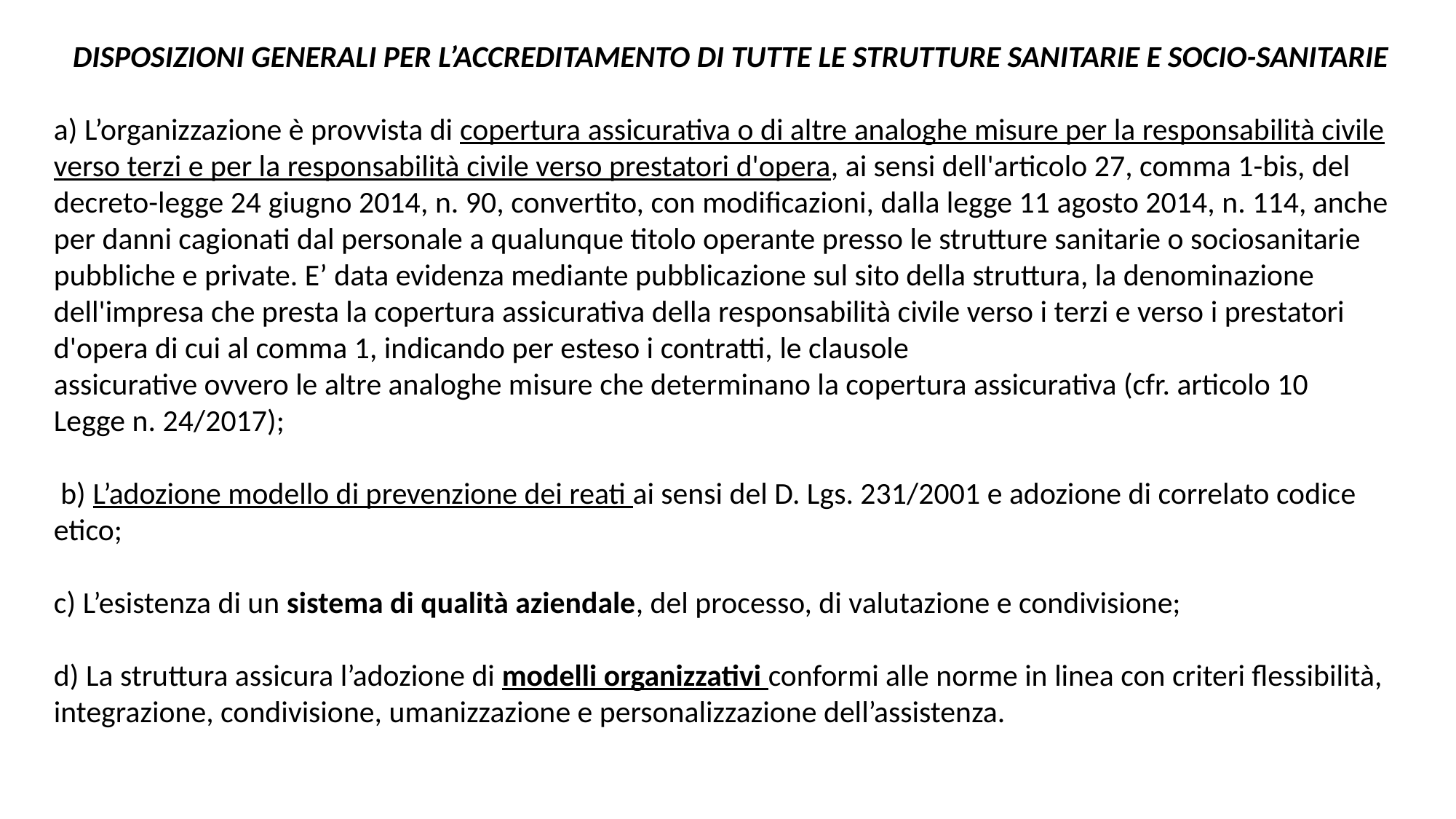

DISPOSIZIONI GENERALI PER L’ACCREDITAMENTO DI TUTTE LE STRUTTURE SANITARIE E SOCIO-SANITARIE

a) L’organizzazione è provvista di copertura assicurativa o di altre analoghe misure per la responsabilità civile verso terzi e per la responsabilità civile verso prestatori d'opera, ai sensi dell'articolo 27, comma 1-bis, del decreto-legge 24 giugno 2014, n. 90, convertito, con modificazioni, dalla legge 11 agosto 2014, n. 114, anche per danni cagionati dal personale a qualunque titolo operante presso le strutture sanitarie o sociosanitarie pubbliche e private. E’ data evidenza mediante pubblicazione sul sito della struttura, la denominazione dell'impresa che presta la copertura assicurativa della responsabilità civile verso i terzi e verso i prestatori d'opera di cui al comma 1, indicando per esteso i contratti, le clausole
assicurative ovvero le altre analoghe misure che determinano la copertura assicurativa (cfr. articolo 10
Legge n. 24/2017);

 b) L’adozione modello di prevenzione dei reati ai sensi del D. Lgs. 231/2001 e adozione di correlato codice etico;

c) L’esistenza di un sistema di qualità aziendale, del processo, di valutazione e condivisione;

d) La struttura assicura l’adozione di modelli organizzativi conformi alle norme in linea con criteri flessibilità, integrazione, condivisione, umanizzazione e personalizzazione dell’assistenza.